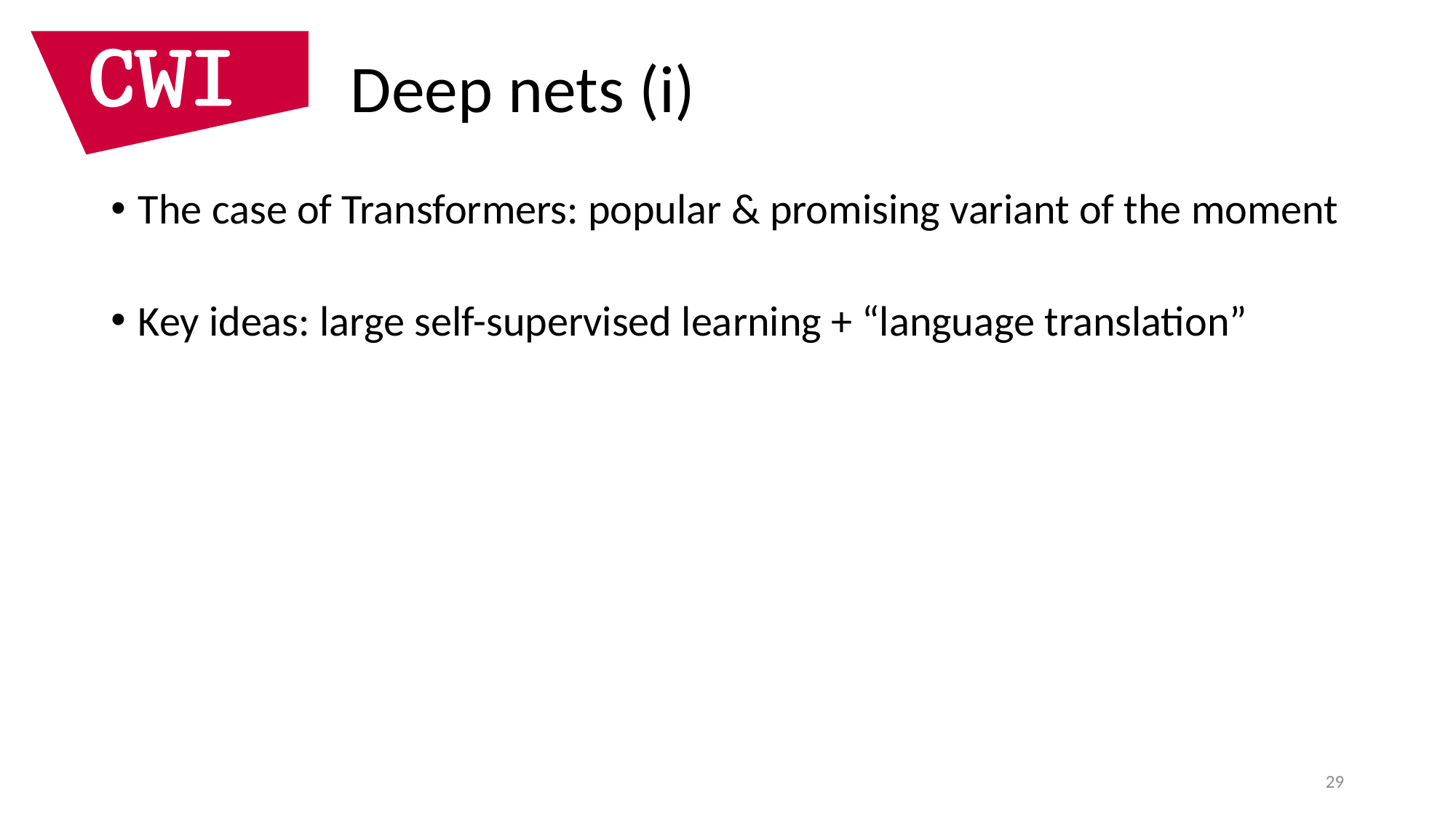

# Deep nets (i)
The case of Transformers: popular & promising variant of the moment
Key ideas: large self-supervised learning + “language translation”
29